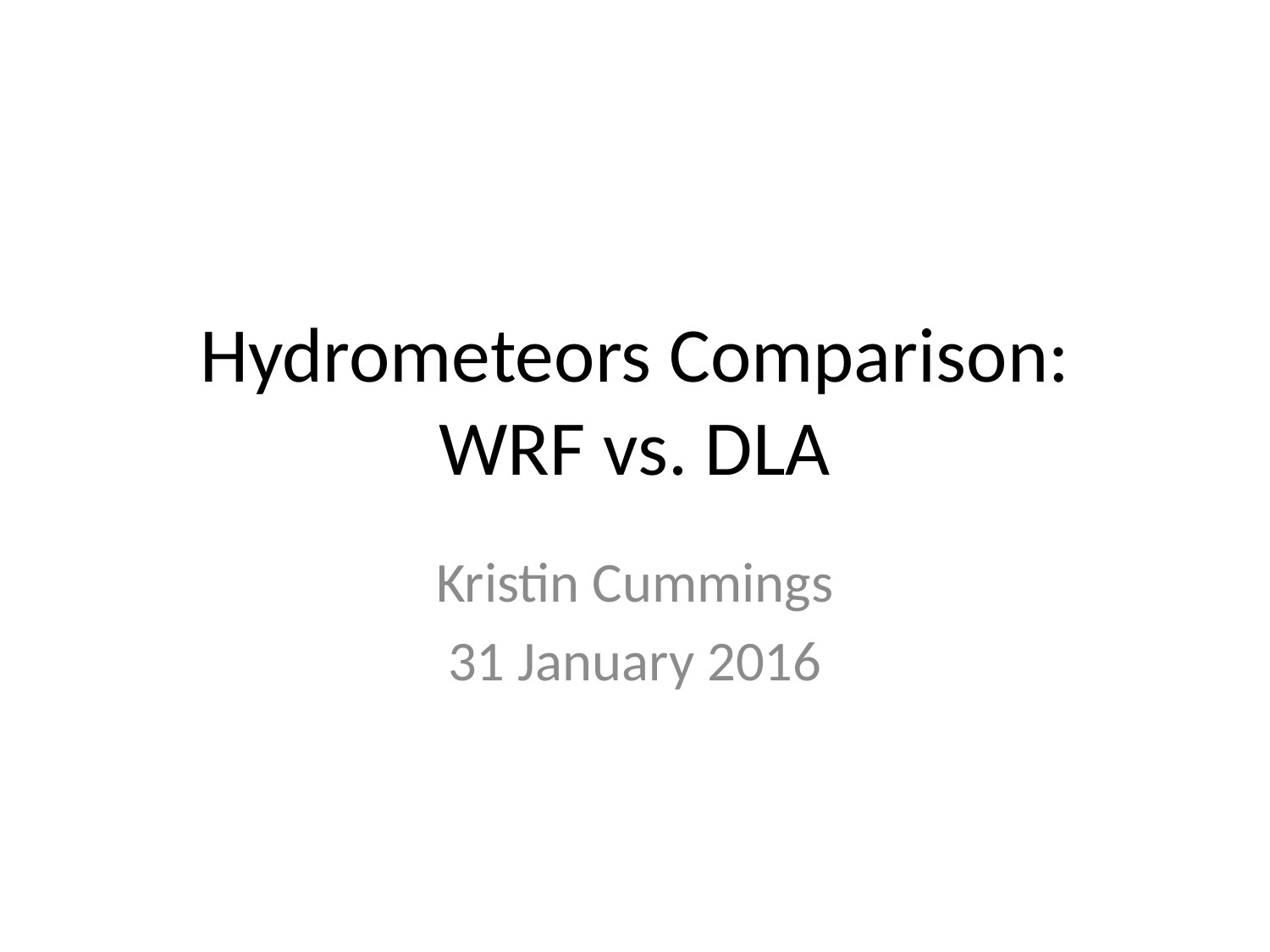

# Hydrometeors Comparison: WRF vs. DLA
Kristin Cummings
31 January 2016